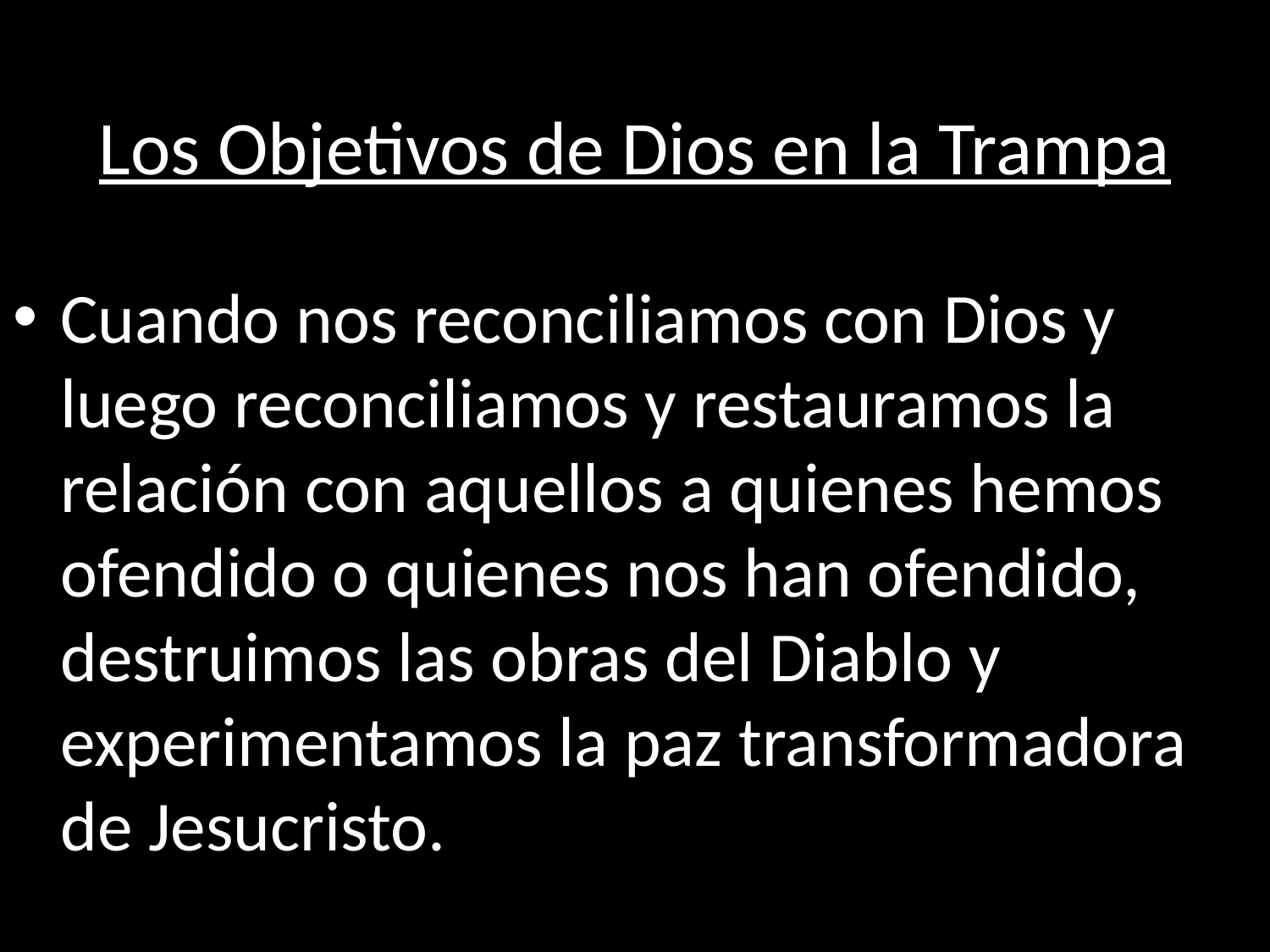

# Los Objetivos de Dios en la Trampa
Cuando nos reconciliamos con Dios y luego reconciliamos y restauramos la relación con aquellos a quienes hemos ofendido o quienes nos han ofendido, destruimos las obras del Diablo y experimentamos la paz transformadora de Jesucristo.